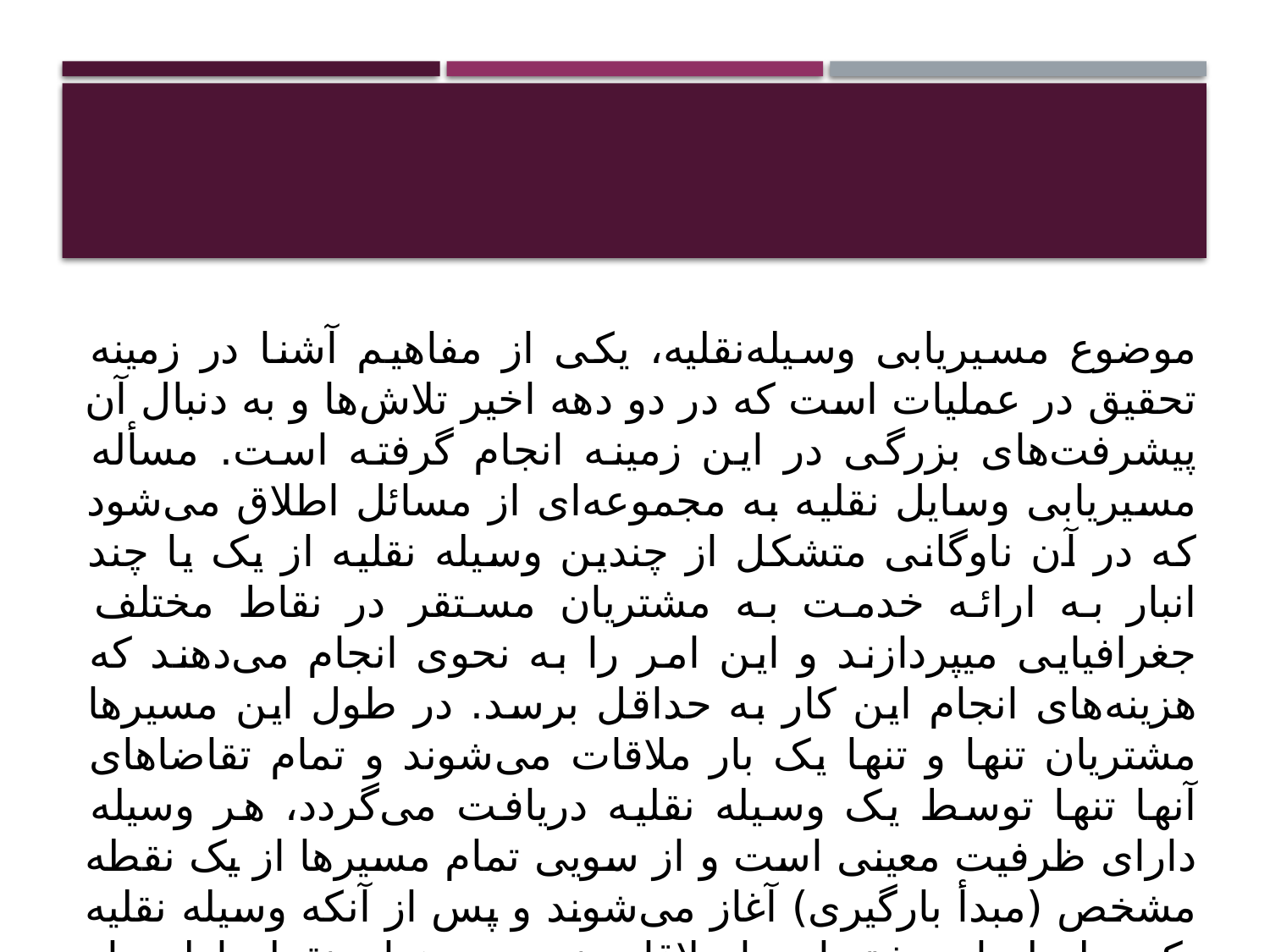

#
موضوع مسیریابی وسیله‌نقلیه، یکی از مفاهیم آشنا در زمینه تحقیق در عملیات است که در دو دهه اخیر تلاش‌ها و به دنبال آن پیشرفت‌های بزرگی در این زمینه انجام گرفته است. مسأله مسیریابی وسایل نقلیه به مجموعه‌ای از مسائل اطلاق می‌شود که در آن ناوگانی متشکل از چندین وسیله نقلیه از یک یا چند انبار به ارائه خدمت به مشتریان مستقر در نقاط مختلف جغرافیایی می­پردازند و این امر را به نحوی انجام می‌دهند که هزینه‌های انجام این کار به حداقل برسد. در طول این مسیرها مشتریان تنها و تنها یک بار ملاقات می‌شوند و تمام تقاضاهای آنها تنها توسط یک وسیله نقلیه دریافت می‌گردد، هر وسیله دارای ظرفیت معینی است و از سویی تمام مسیرها از یک نقطه مشخص (مبدأ بارگیری) آغاز می‌شوند و پس از آنکه وسیله نقلیه یک سلسله از مشتریان را ملاقات نمود به همان نقطه اولیه باز می‌گردد و مسیر در همان مکان پایان می‌یابد.